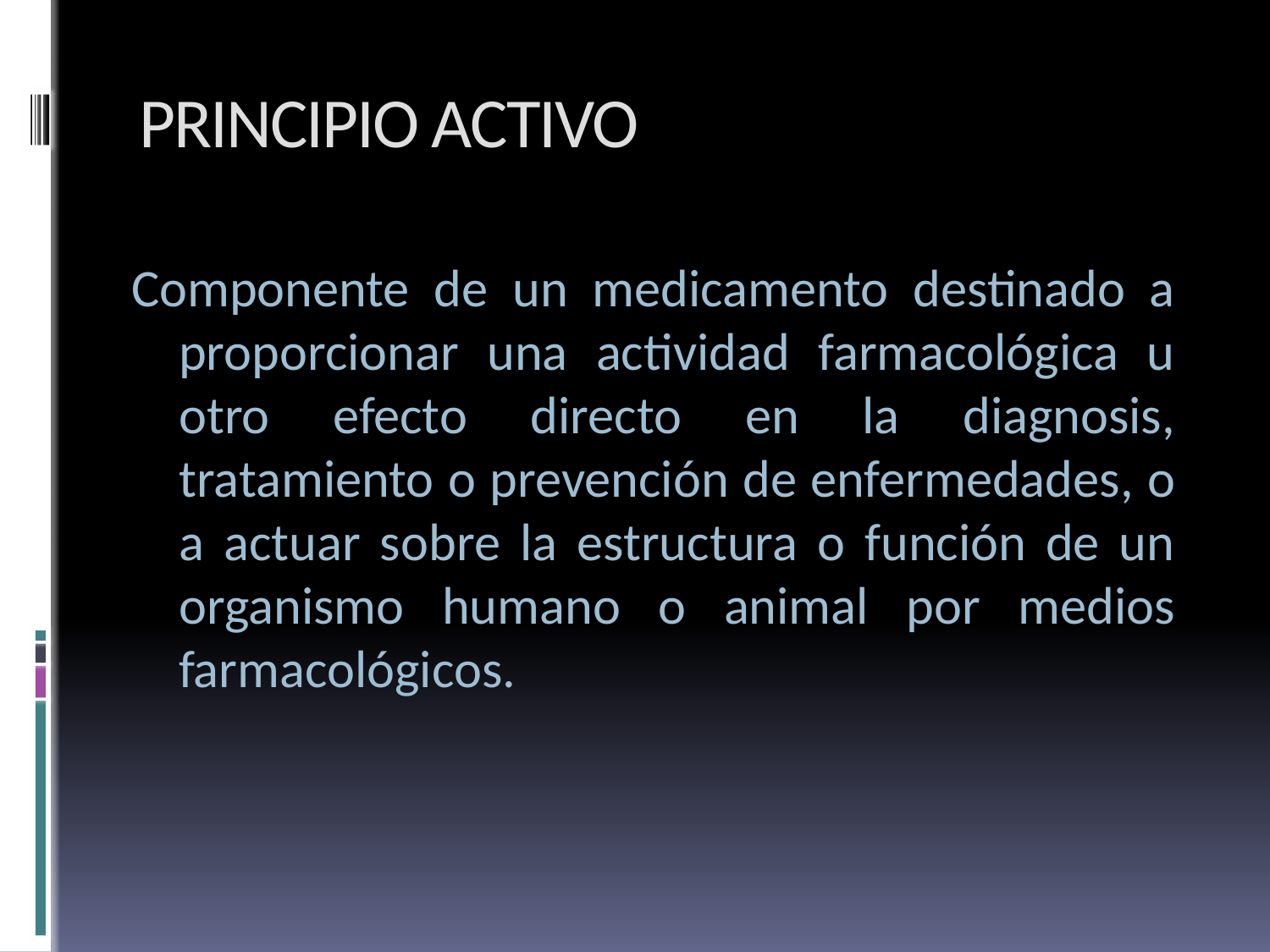

# PRINCIPIO ACTIVO
Componente de un medicamento destinado a proporcionar una actividad farmacológica u otro efecto directo en la diagnosis, tratamiento o prevención de enfermedades, o a actuar sobre la estructura o función de un organismo humano o animal por medios farmacológicos.